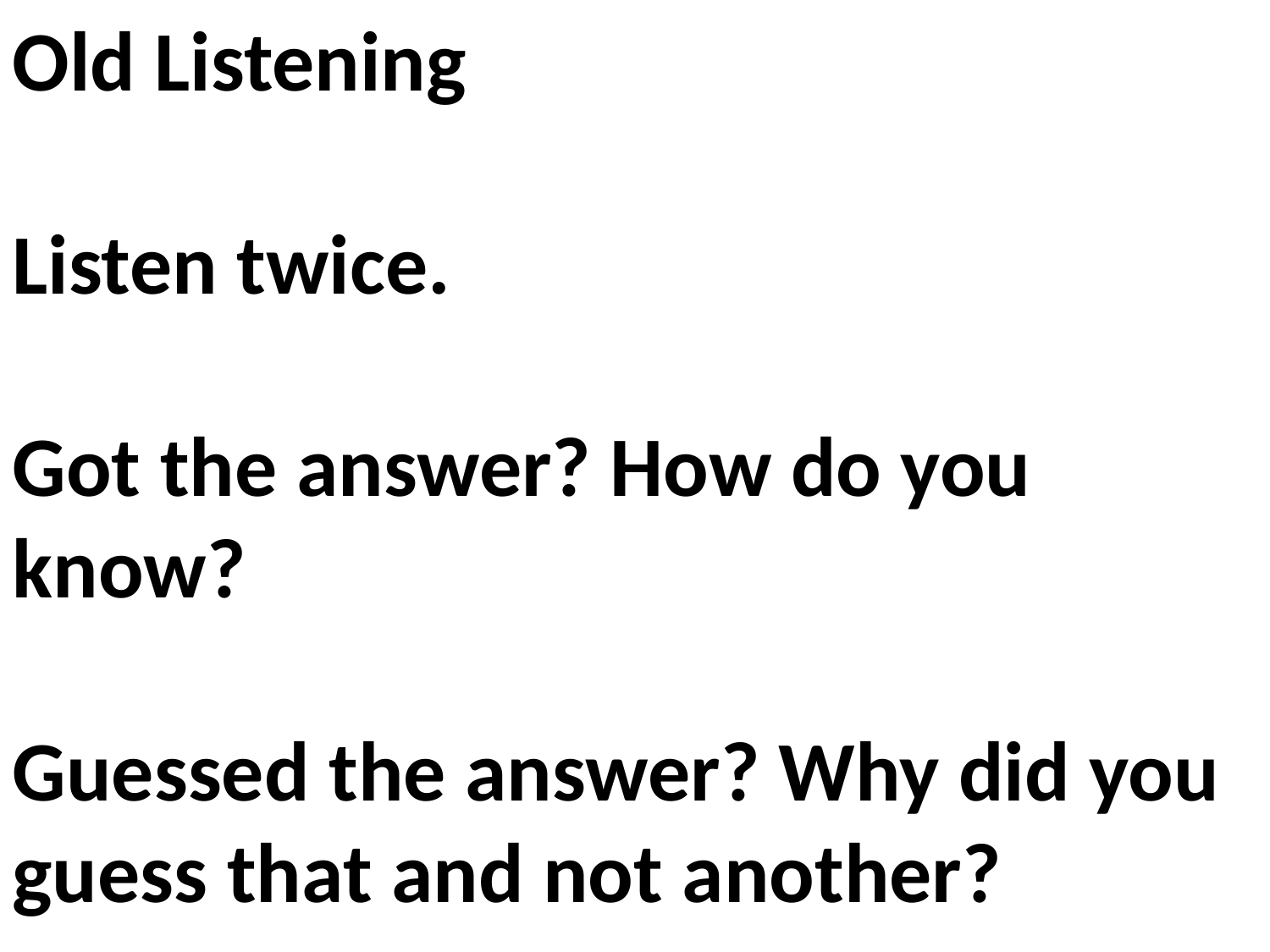

Old Listening

Listen twice.

Got the answer? How do you know?

Guessed the answer? Why did you guess that and not another?